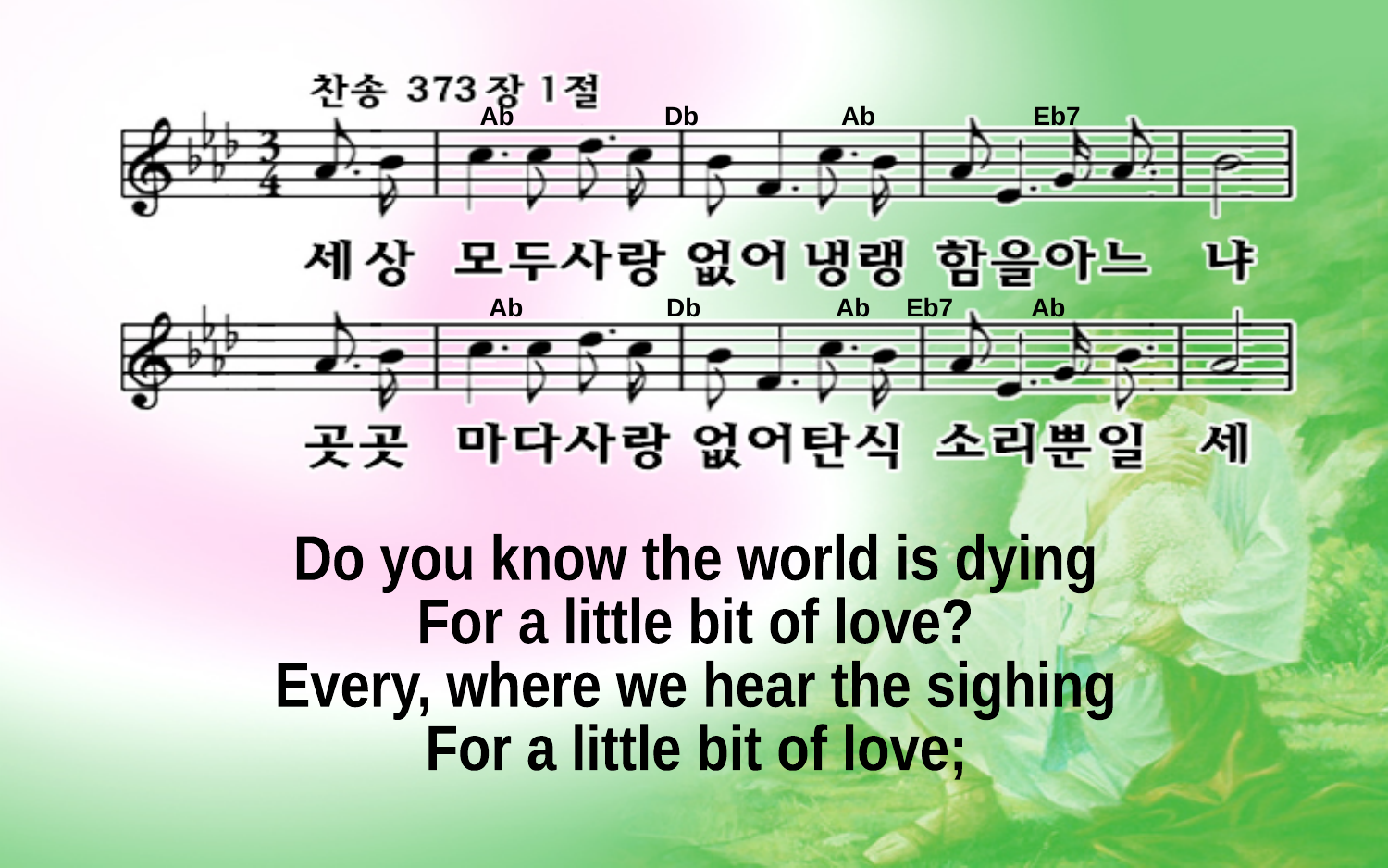

Ab                     Db                    Ab                      Eb7
Ab                    Db                   Ab     Eb7           Ab

Do you know the world is dying
For a little bit of love?
Every, where we hear the sighing
For a little bit of love;